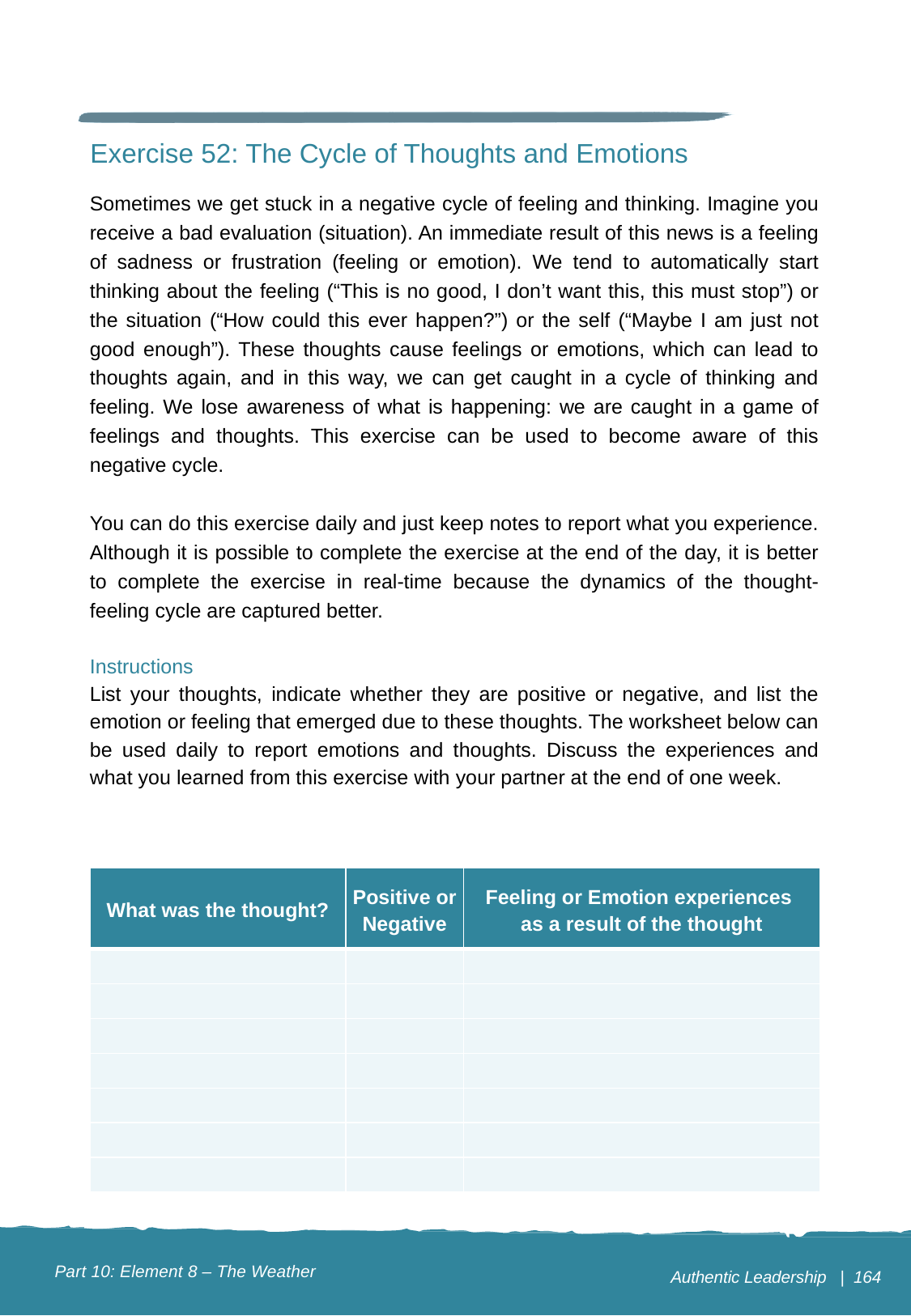

Exercise 52: The Cycle of Thoughts and Emotions
Sometimes we get stuck in a negative cycle of feeling and thinking. Imagine you receive a bad evaluation (situation). An immediate result of this news is a feeling of sadness or frustration (feeling or emotion). We tend to automatically start thinking about the feeling (“This is no good, I don’t want this, this must stop”) or the situation (“How could this ever happen?”) or the self (“Maybe I am just not good enough”). These thoughts cause feelings or emotions, which can lead to thoughts again, and in this way, we can get caught in a cycle of thinking and feeling. We lose awareness of what is happening: we are caught in a game of feelings and thoughts. This exercise can be used to become aware of this negative cycle.

You can do this exercise daily and just keep notes to report what you experience. Although it is possible to complete the exercise at the end of the day, it is better to complete the exercise in real-time because the dynamics of the thought-feeling cycle are captured better.

Instructions
List your thoughts, indicate whether they are positive or negative, and list the emotion or feeling that emerged due to these thoughts. The worksheet below can be used daily to report emotions and thoughts. Discuss the experiences and what you learned from this exercise with your partner at the end of one week.
| What was the thought? | Positive or Negative | Feeling or Emotion experiences as a result of the thought |
| --- | --- | --- |
|  |  |  |
|  |  |  |
|  |  |  |
|  |  |  |
|  |  |  |
|  |  |  |
|  |  |  |
Part 10: Element 8 – The Weather